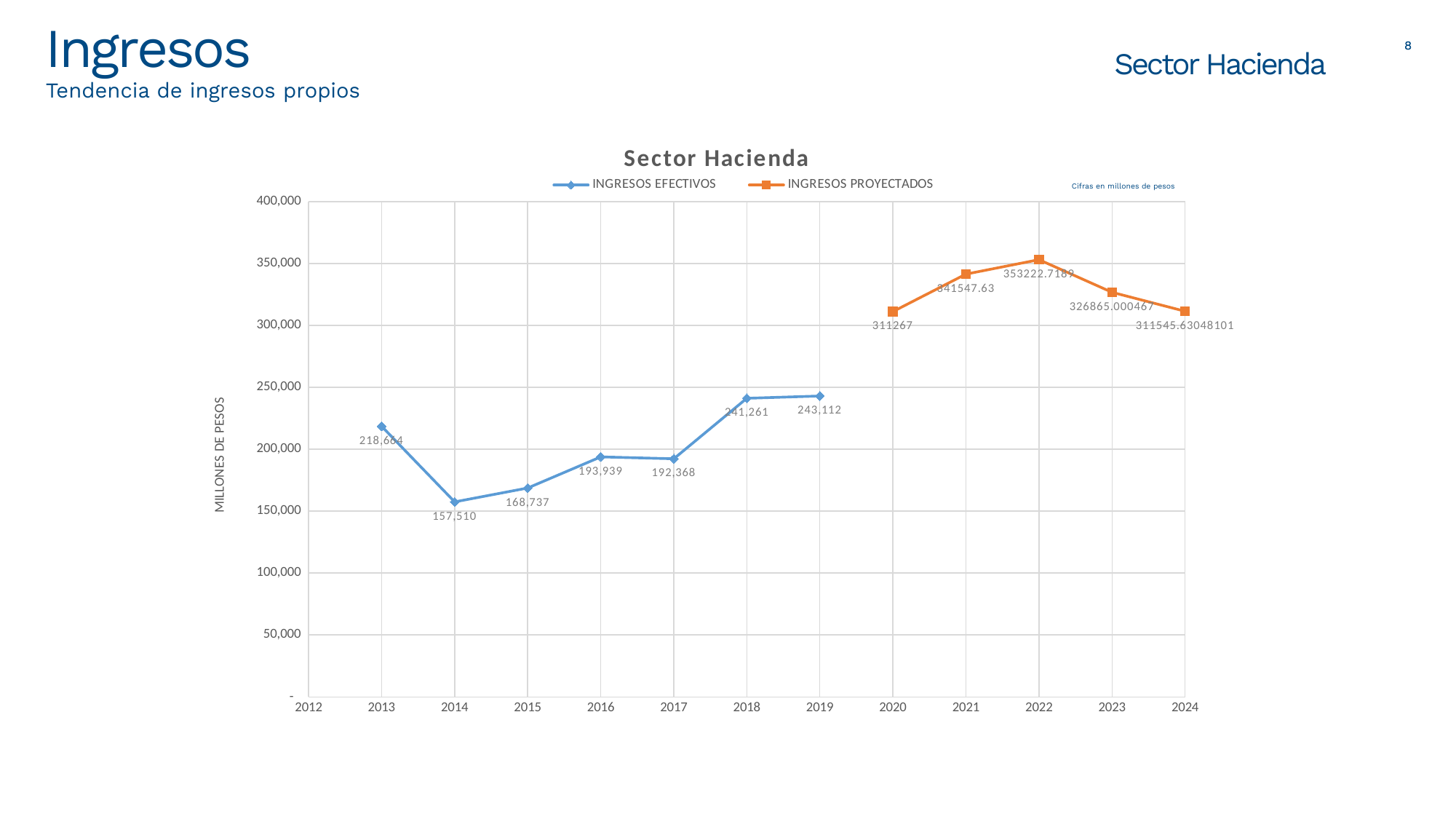

# Ingresos
Sector Hacienda
Tendencia de ingresos propios

### Chart: Sector Hacienda

| Category | INGRESOS EFECTIVOS | INGRESOS PROYECTADOS |
|---|---|---|
Cifras en millones de pesos